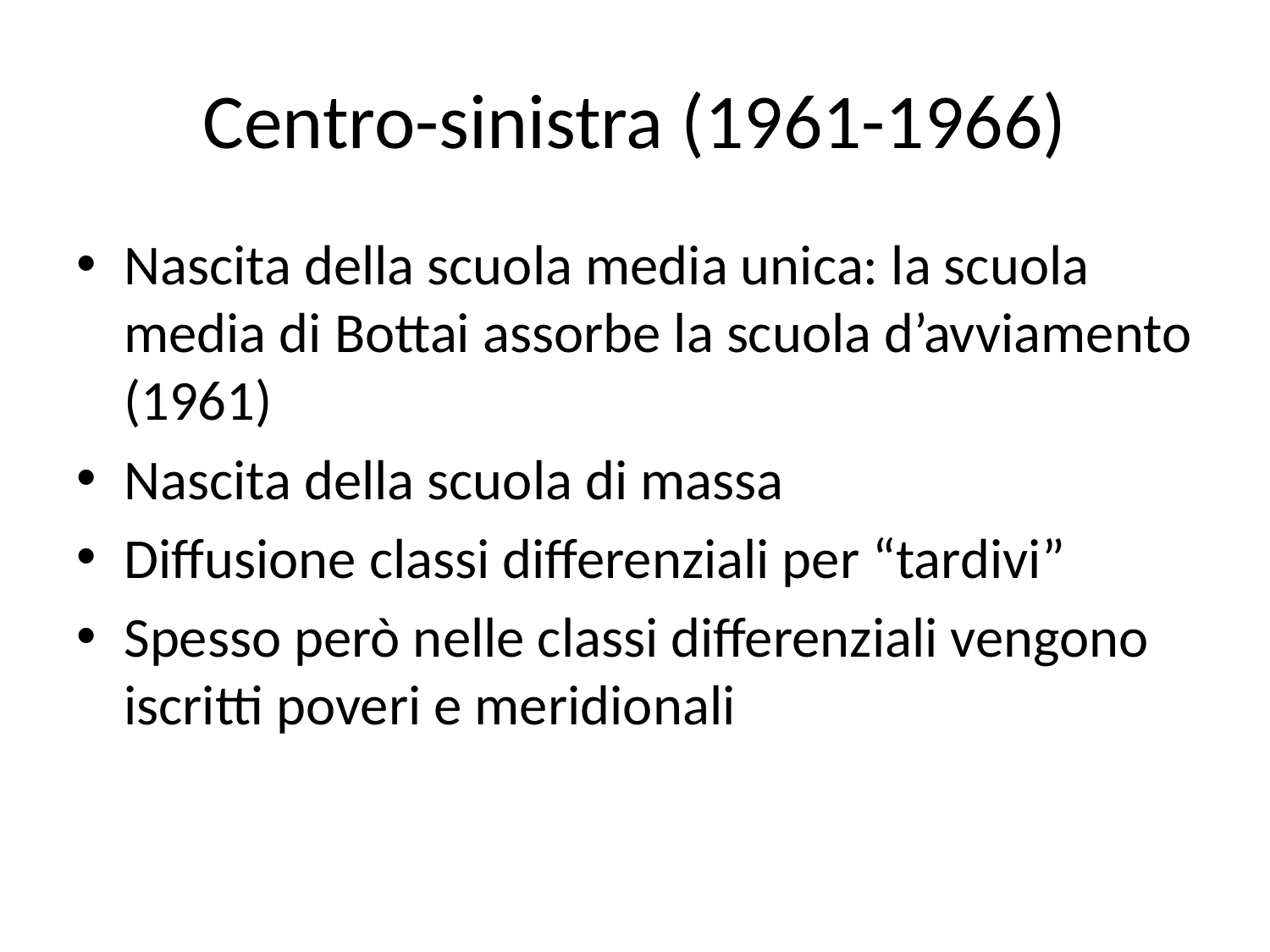

# Centro-sinistra (1961-1966)
Nascita della scuola media unica: la scuola media di Bottai assorbe la scuola d’avviamento (1961)
Nascita della scuola di massa
Diffusione classi differenziali per “tardivi”
Spesso però nelle classi differenziali vengono iscritti poveri e meridionali